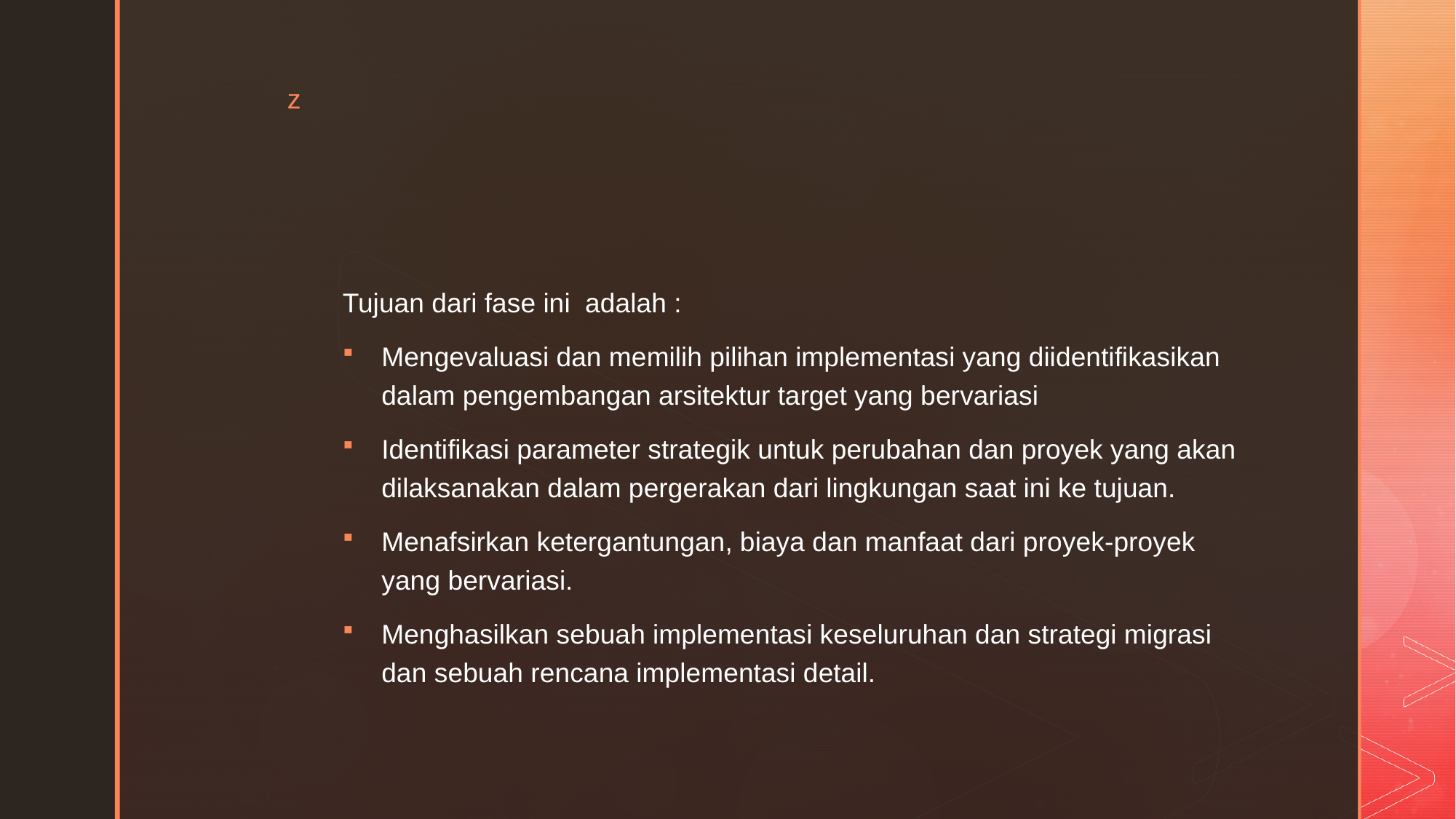

#
Tujuan dari fase ini  adalah :
Mengevaluasi dan memilih pilihan implementasi yang diidentifikasikan dalam pengembangan arsitektur target yang bervariasi
Identifikasi parameter strategik untuk perubahan dan proyek yang akan dilaksanakan dalam pergerakan dari lingkungan saat ini ke tujuan.
Menafsirkan ketergantungan, biaya dan manfaat dari proyek-proyek yang bervariasi.
Menghasilkan sebuah implementasi keseluruhan dan strategi migrasi dan sebuah rencana implementasi detail.